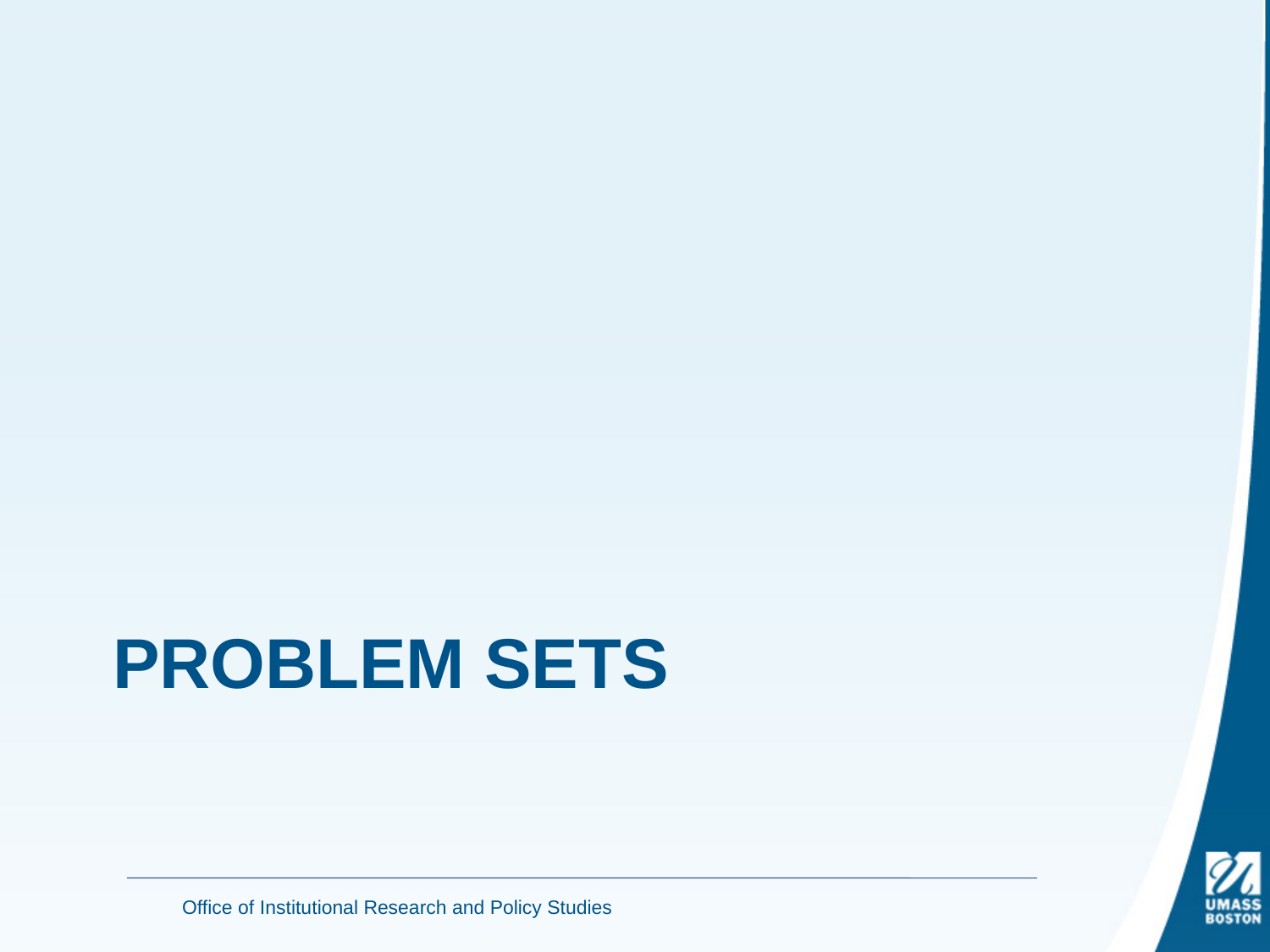

# Problem Sets
Office of Institutional Research and Policy Studies